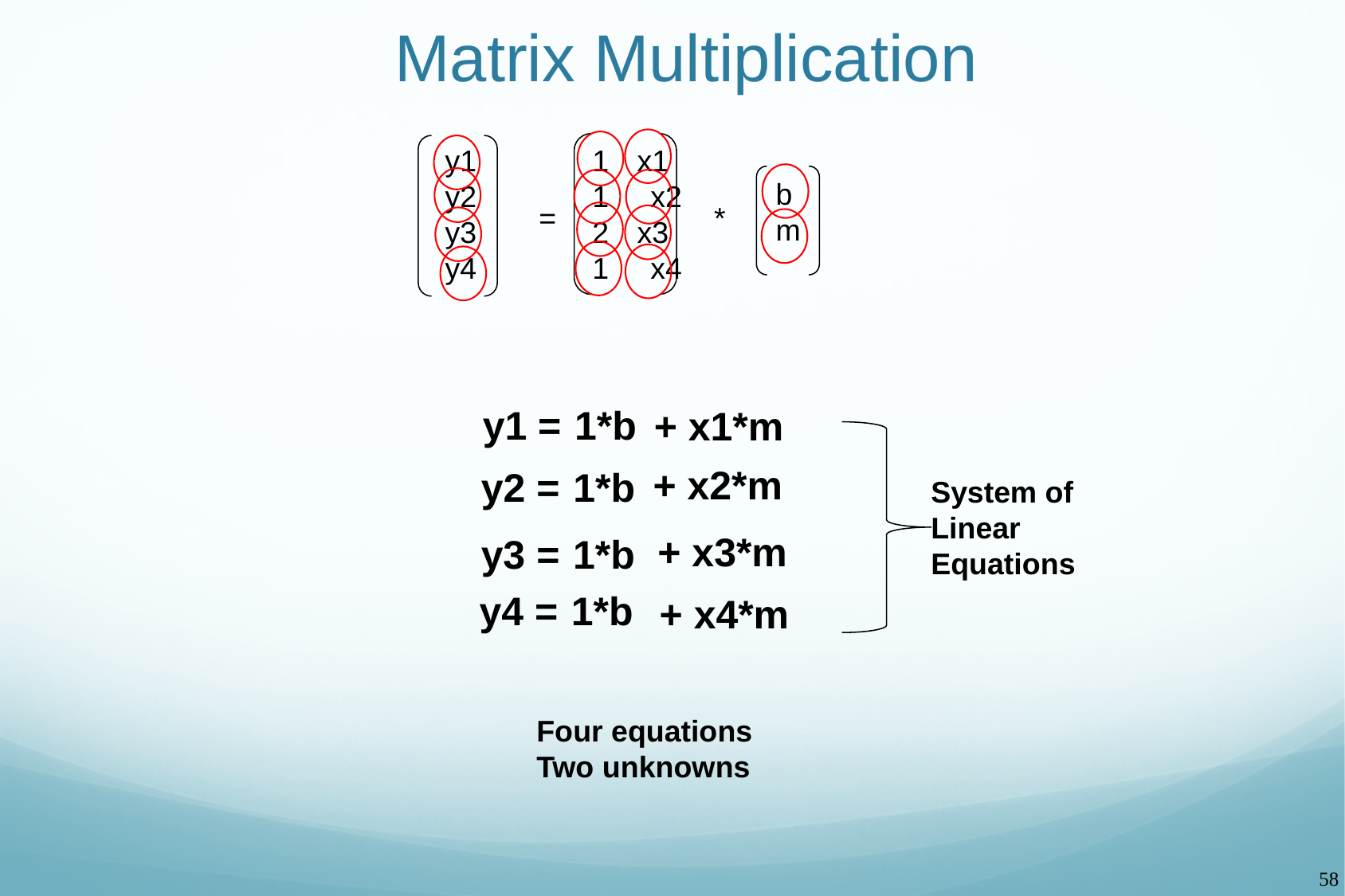

Matrix Multiplication

y1
y2
y3
y4

x1
1     x2
x3
1     x4

b
m
=
*

y1 =
1*b
 + x1*m

+ x2*m
y2 =
1*b
System of Linear Equations
+ x3*m
y3 =
1*b
y4 =
1*b
+ x4*m
Four equations
Two unknowns